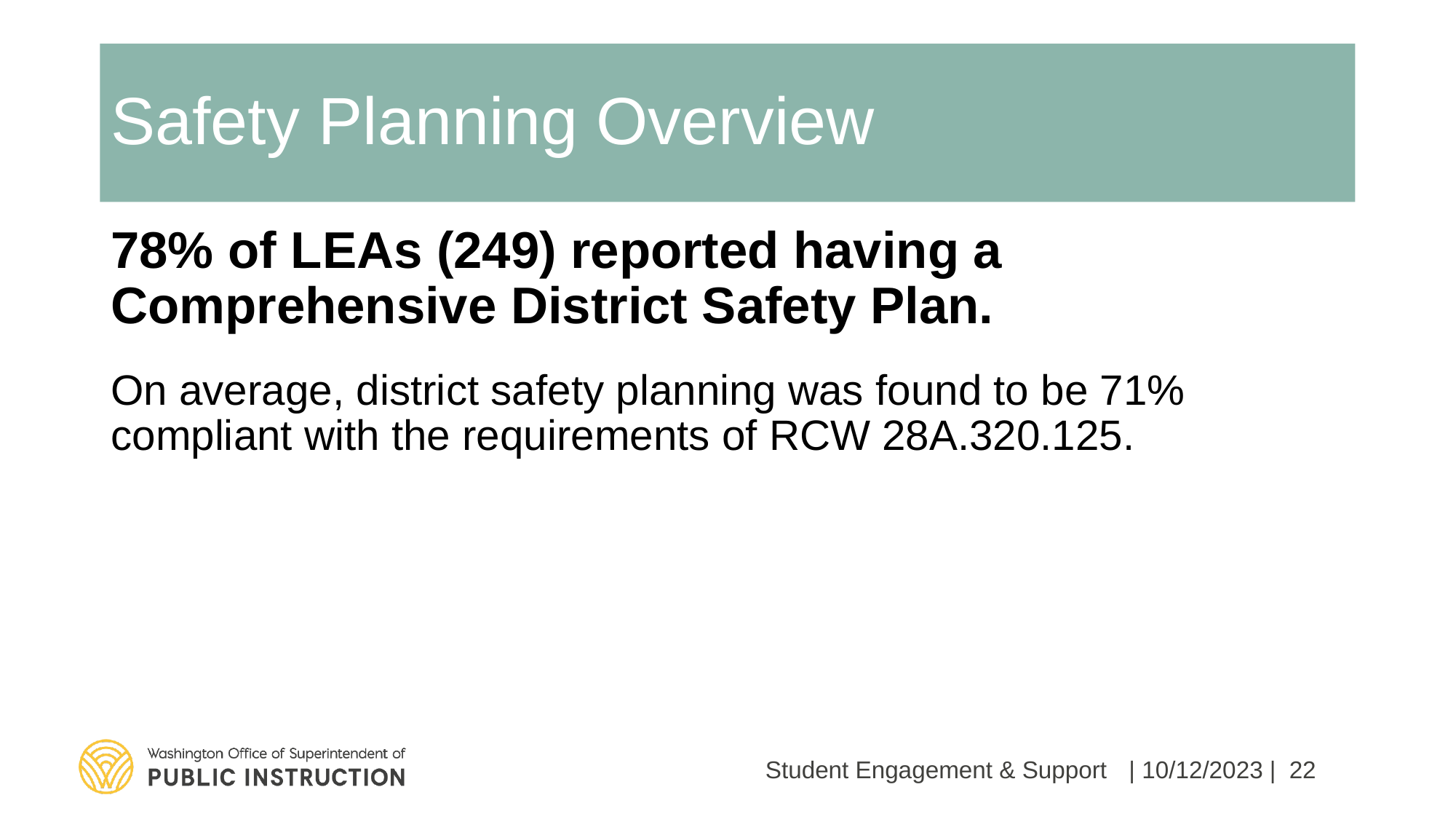

# Safety Planning Overview
78% of LEAs (249) reported having a Comprehensive District Safety Plan.
On average, district safety planning was found to be 71% compliant with the requirements of RCW 28A.320.125.
Student Engagement & Support
| 10/12/2023 |
22